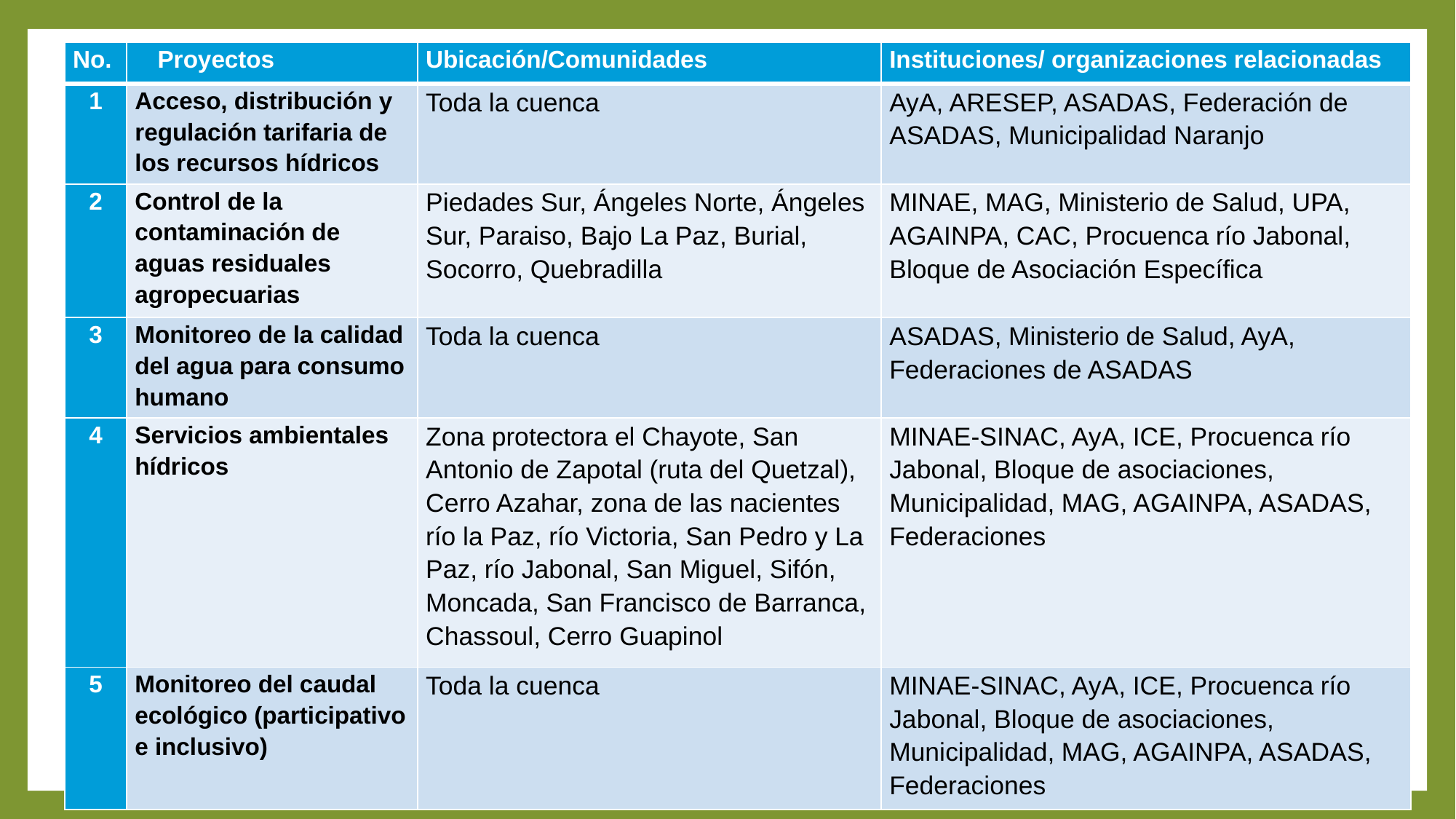

| No. | Proyectos | Ubicación/Comunidades | Instituciones/ organizaciones relacionadas |
| --- | --- | --- | --- |
| 1 | Acceso, distribución y regulación tarifaria de los recursos hídricos | Toda la cuenca | AyA, ARESEP, ASADAS, Federación de ASADAS, Municipalidad Naranjo |
| 2 | Control de la contaminación de aguas residuales agropecuarias | Piedades Sur, Ángeles Norte, Ángeles Sur, Paraiso, Bajo La Paz, Burial, Socorro, Quebradilla | MINAE, MAG, Ministerio de Salud, UPA, AGAINPA, CAC, Procuenca río Jabonal, Bloque de Asociación Específica |
| 3 | Monitoreo de la calidad del agua para consumo humano | Toda la cuenca | ASADAS, Ministerio de Salud, AyA, Federaciones de ASADAS |
| 4 | Servicios ambientales hídricos | Zona protectora el Chayote, San Antonio de Zapotal (ruta del Quetzal), Cerro Azahar, zona de las nacientes río la Paz, río Victoria, San Pedro y La Paz, río Jabonal, San Miguel, Sifón, Moncada, San Francisco de Barranca, Chassoul, Cerro Guapinol | MINAE-SINAC, AyA, ICE, Procuenca río Jabonal, Bloque de asociaciones, Municipalidad, MAG, AGAINPA, ASADAS, Federaciones |
| 5 | Monitoreo del caudal ecológico (participativo e inclusivo) | Toda la cuenca | MINAE-SINAC, AyA, ICE, Procuenca río Jabonal, Bloque de asociaciones, Municipalidad, MAG, AGAINPA, ASADAS, Federaciones |
Objetivo general
 Rehabilitar el estado actual de deterioro de los recursos suelo y cubierta vegetal en las zonas afectadas de la cuenca, y conservar las áreas protegidas.